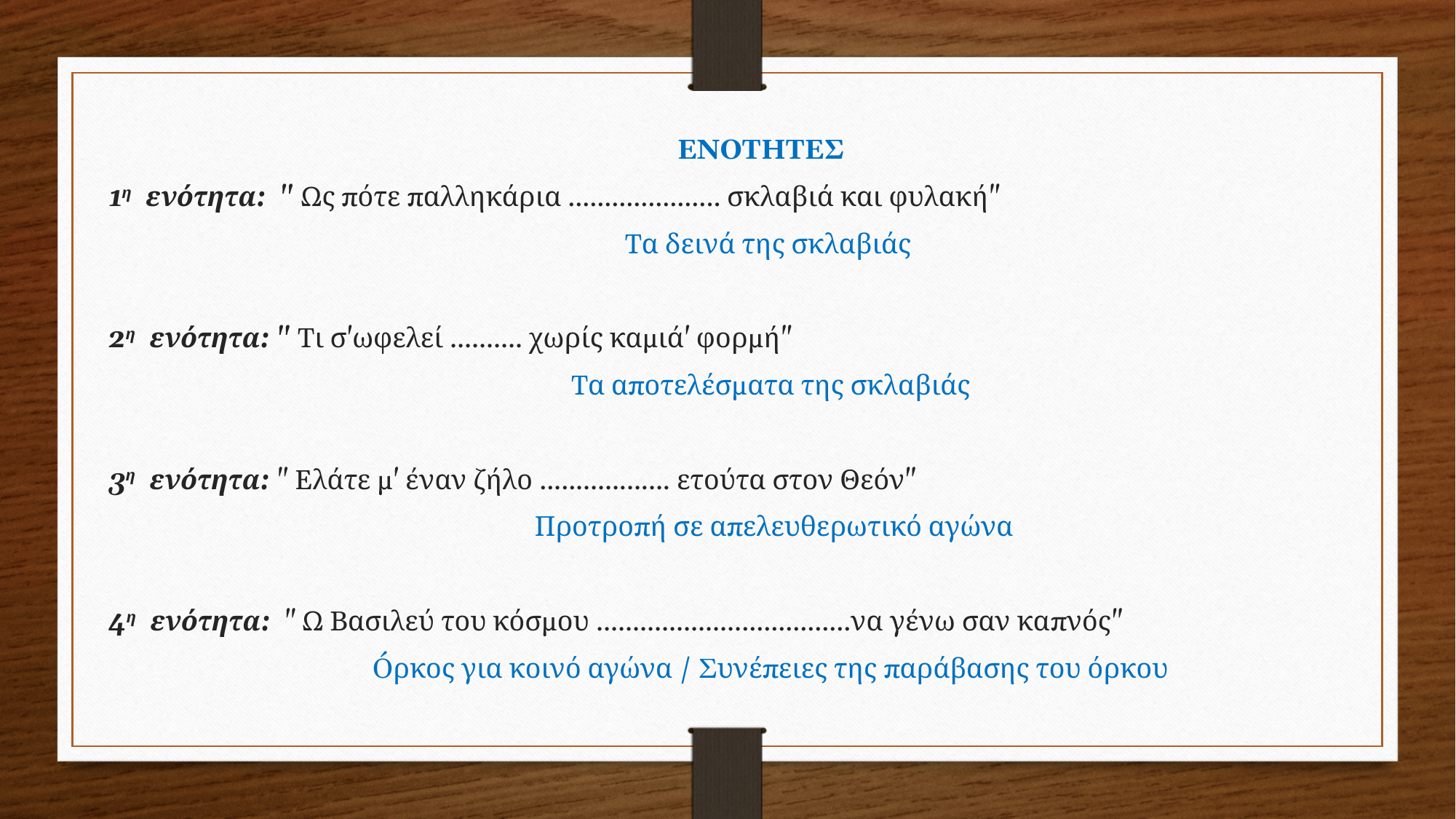

ΕΝΟΤΗΤΕΣ
1η  ενότητα:  " Ως πότε παλληκάρια ..................... σκλαβιά και φυλακή"
 Τα δεινά της σκλαβιάς

2η  ενότητα: " Τι σ'ωφελεί .......... χωρίς καμιά' φορμή"
  Τα αποτελέσματα της σκλαβιάς

3η  ενότητα: " Ελάτε μ' έναν ζήλο .................. ετούτα στον Θεόν"
   Προτροπή σε απελευθερωτικό αγώνα

4η  ενότητα:  " Ω Βασιλεύ του κόσμου ...................................να γένω σαν καπνός"
  Όρκος για κοινό αγώνα / Συνέπειες της παράβασης του όρκου